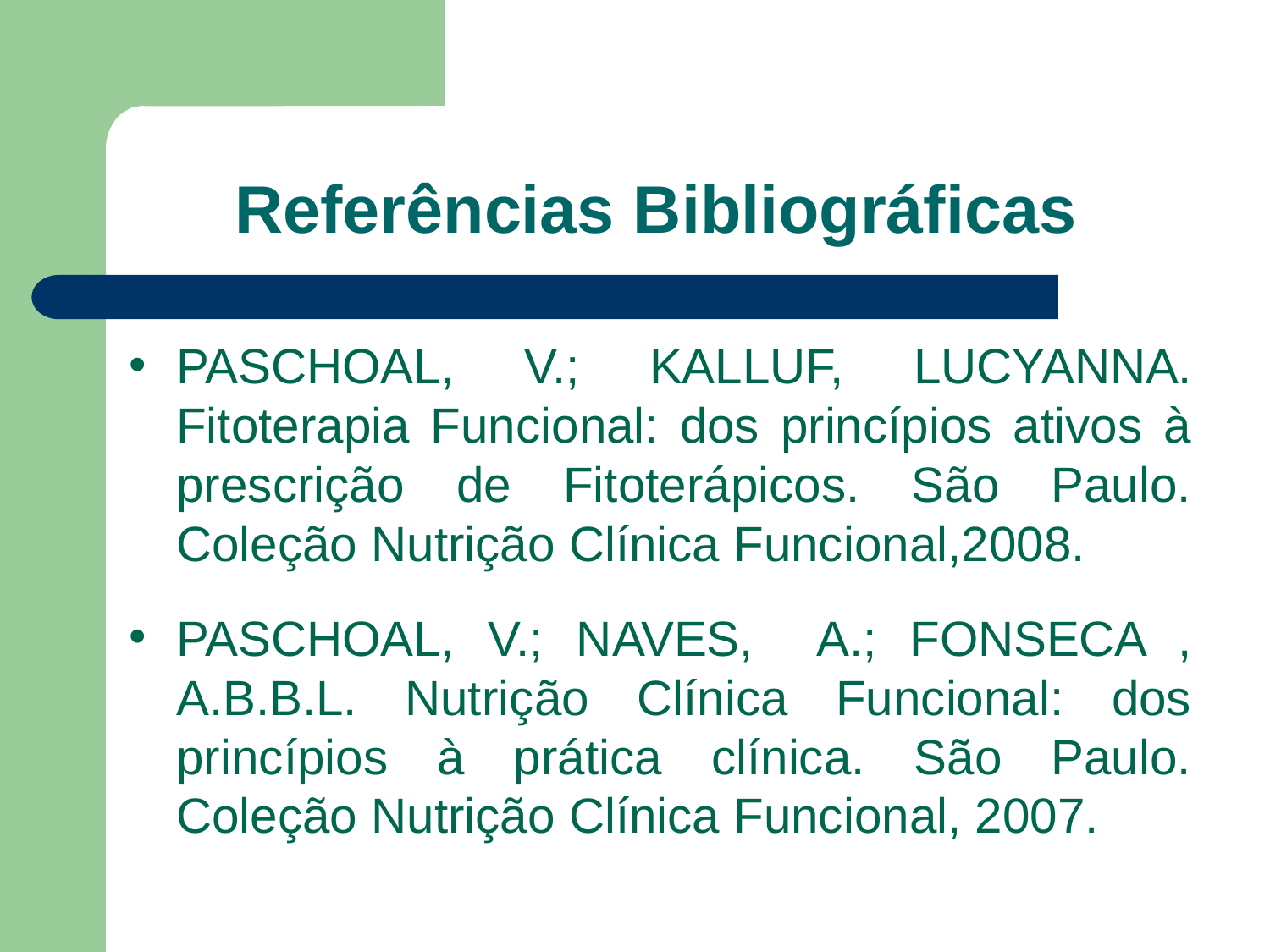

# Referências Bibliográficas
PASCHOAL, V.; KALLUF, LUCYANNA. Fitoterapia Funcional: dos princípios ativos à prescrição de Fitoterápicos. São Paulo. Coleção Nutrição Clínica Funcional,2008.
PASCHOAL, V.; NAVES,  A.; FONSECA , A.B.B.L. Nutrição Clínica Funcional: dos princípios à prática clínica. São Paulo. Coleção Nutrição Clínica Funcional, 2007.